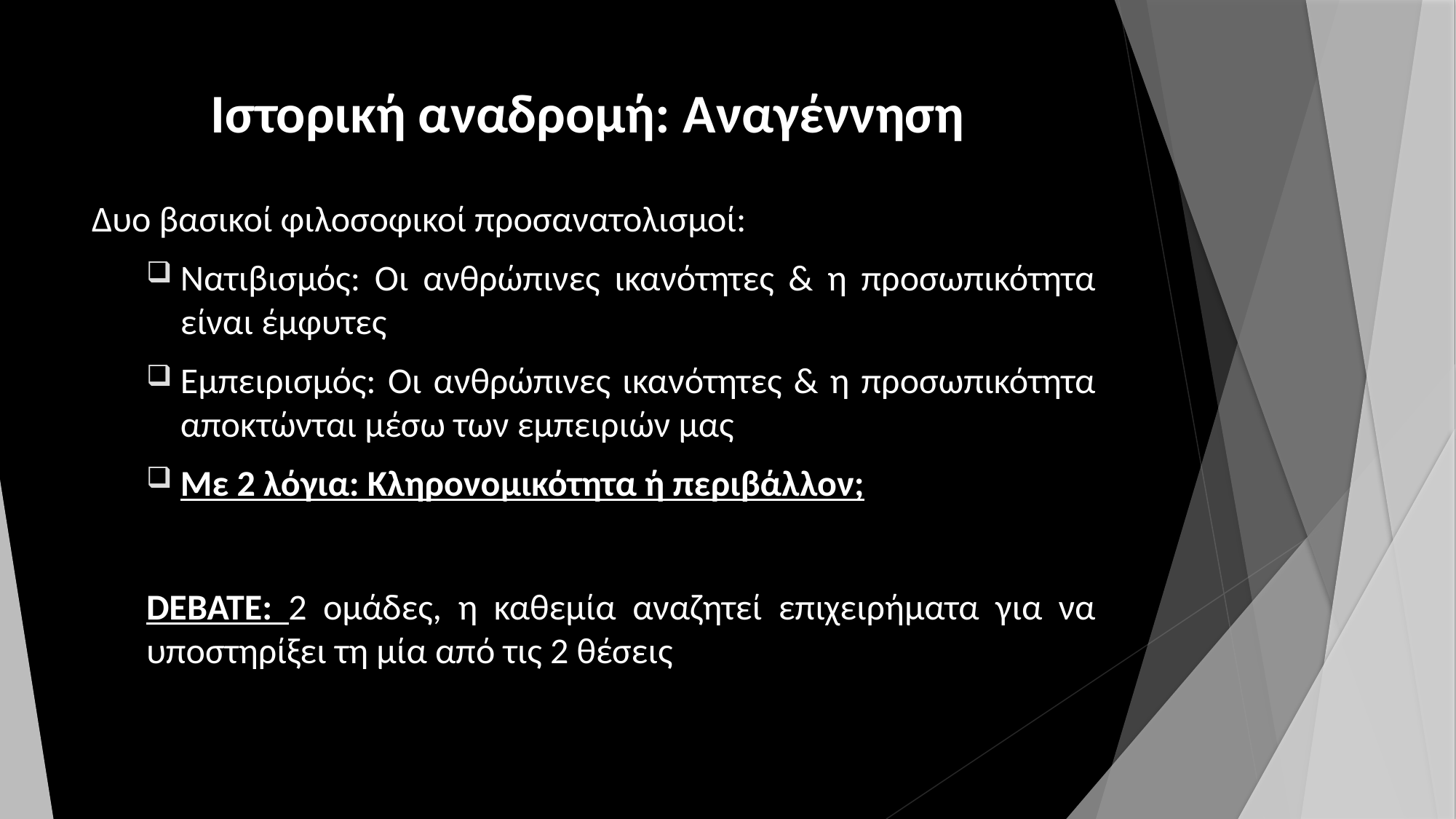

# Ιστορική αναδρομή: Αναγέννηση
Δυο βασικοί φιλοσοφικοί προσανατολισμοί:
Νατιβισμός: Οι ανθρώπινες ικανότητες & η προσωπικότητα είναι έμφυτες
Εμπειρισμός: Οι ανθρώπινες ικανότητες & η προσωπικότητα αποκτώνται μέσω των εμπειριών μας
Με 2 λόγια: Κληρονομικότητα ή περιβάλλον;

DEBATE: 2 ομάδες, η καθεμία αναζητεί επιχειρήματα για να υποστηρίξει τη μία από τις 2 θέσεις